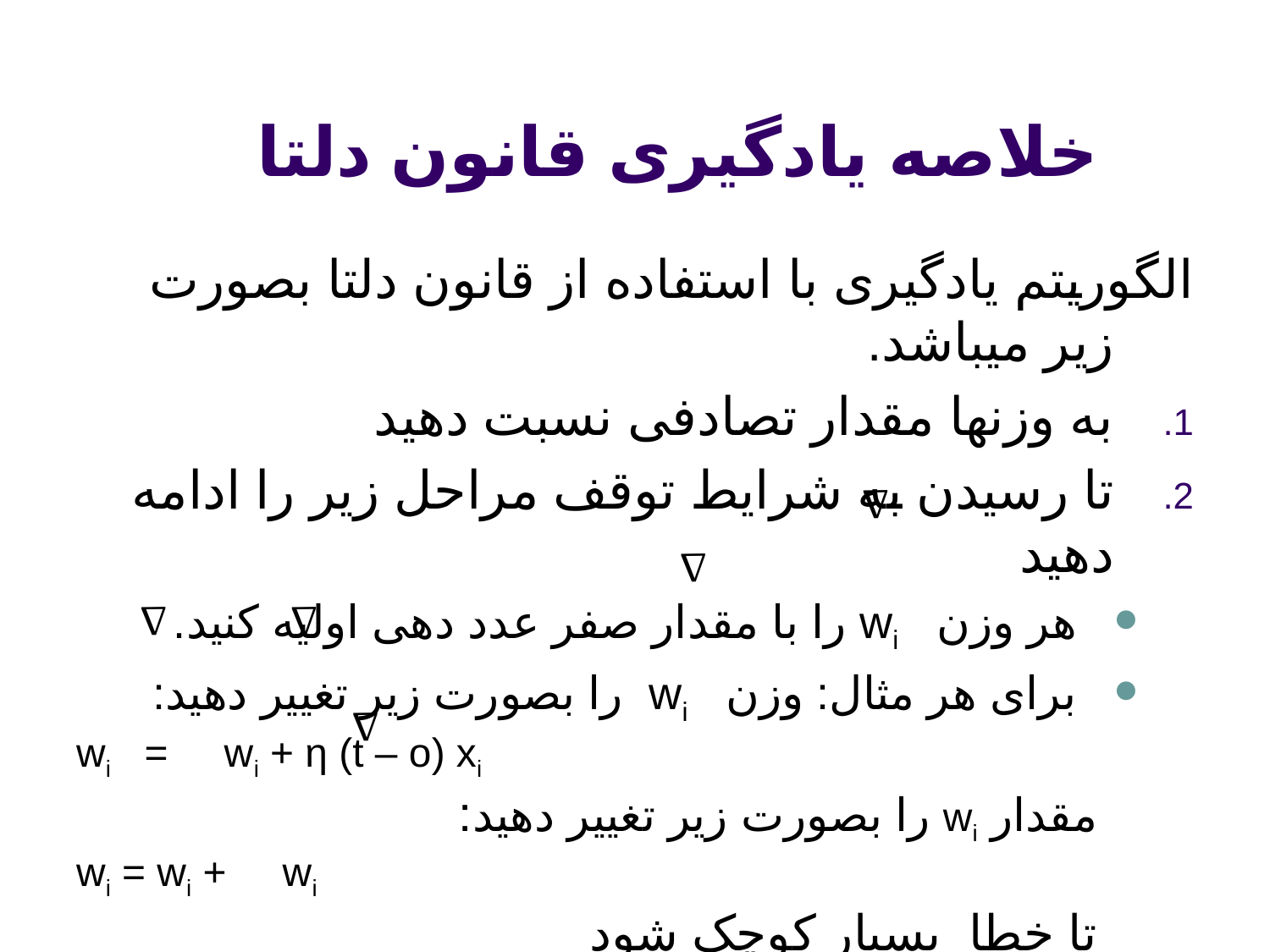

# خلاصه یادگیری قانون دلتا
الگوریتم یادگیری با استفاده از قانون دلتا بصورت زیر میباشد.
به وزنها مقدار تصادفی نسبت دهید
تا رسیدن به شرایط توقف مراحل زیر را ادامه دهید
هر وزن   wi را با مقدار صفر عدد دهی اولیه کنید.
برای هر مثال: وزن   wi  را بصورت زیر تغییر دهید:
wi   =     wi + η (t – o) xi
مقدار wi را بصورت زیر تغییر دهید:
wi = wi +     wi
تا خطا  بسیار کوچک شود
Δ
Δ
Δ
Δ
Δ